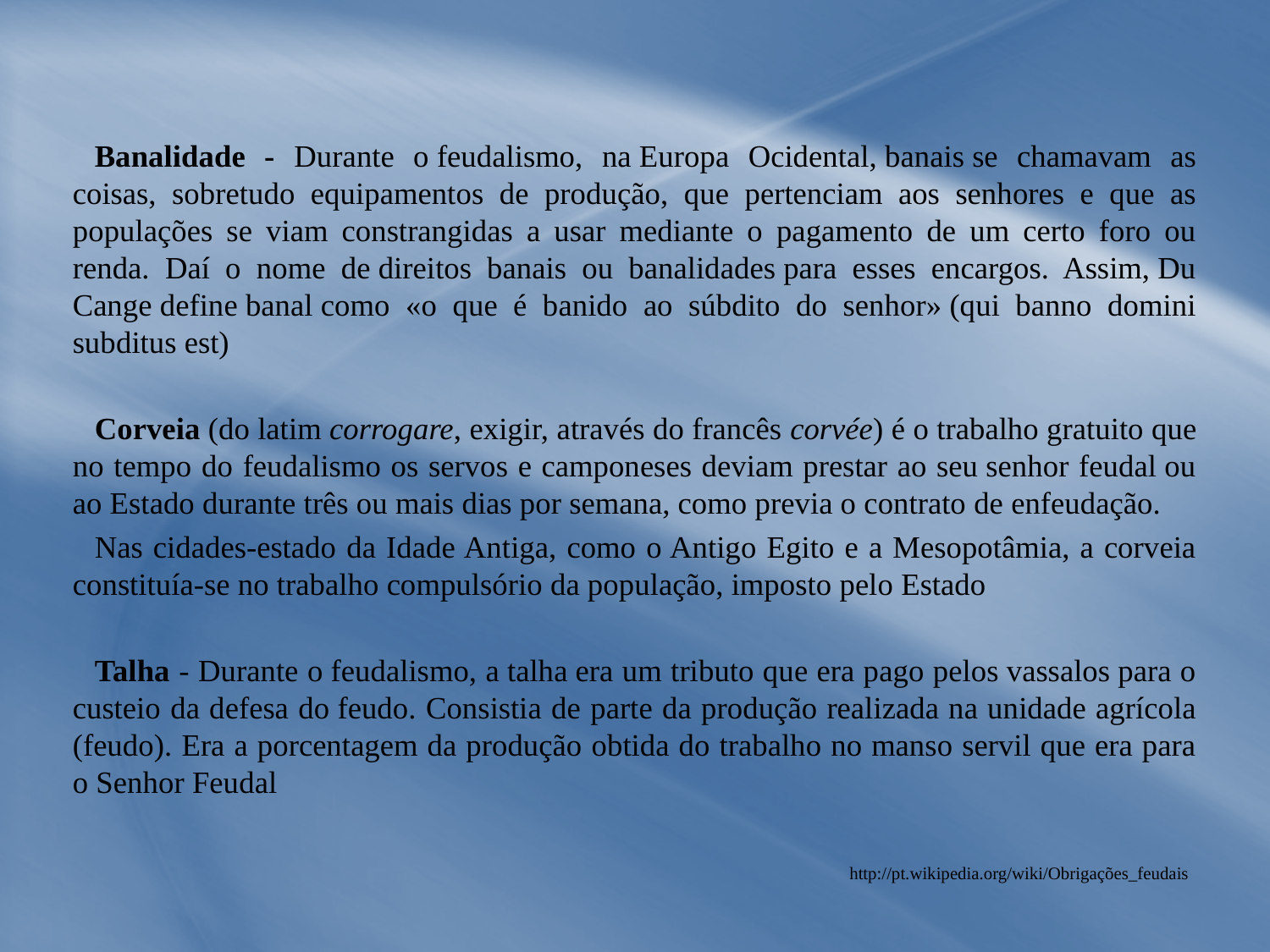

Banalidade - Durante o feudalismo, na Europa Ocidental, banais se chamavam as coisas, sobretudo equipamentos de produção, que pertenciam aos senhores e que as populações se viam constrangidas a usar mediante o pagamento de um certo foro ou renda. Daí o nome de direitos banais ou banalidades para esses encargos. Assim, Du Cange define banal como «o que é banido ao súbdito do senhor» (qui banno domini subditus est)

Corveia (do latim corrogare, exigir, através do francês corvée) é o trabalho gratuito que no tempo do feudalismo os servos e camponeses deviam prestar ao seu senhor feudal ou ao Estado durante três ou mais dias por semana, como previa o contrato de enfeudação.
Nas cidades-estado da Idade Antiga, como o Antigo Egito e a Mesopotâmia, a corveia constituía-se no trabalho compulsório da população, imposto pelo Estado

Talha - Durante o feudalismo, a talha era um tributo que era pago pelos vassalos para o custeio da defesa do feudo. Consistia de parte da produção realizada na unidade agrícola (feudo). Era a porcentagem da produção obtida do trabalho no manso servil que era para o Senhor Feudal
http://pt.wikipedia.org/wiki/Obrigações_feudais